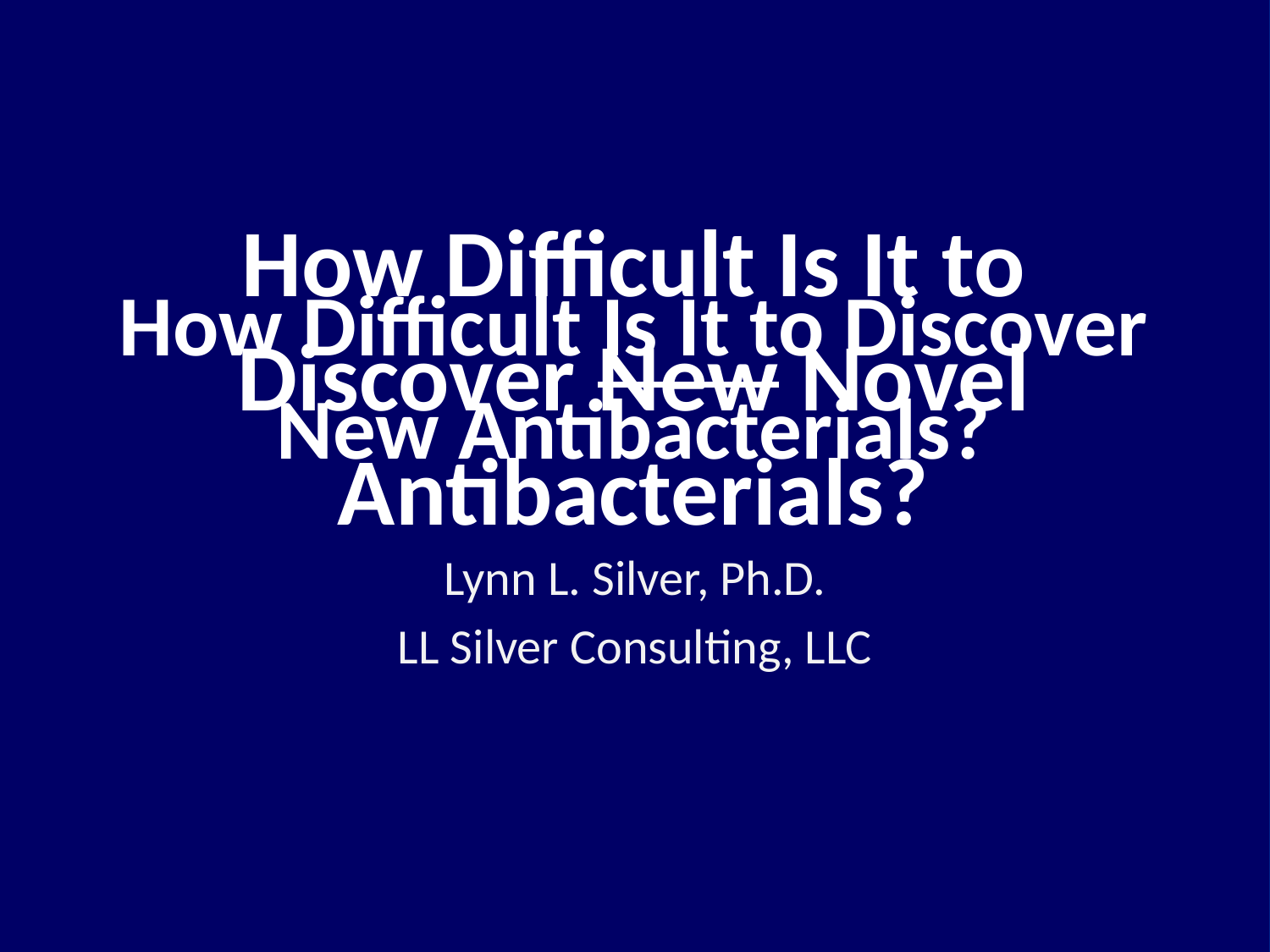

# How Difficult Is It to Discover New Antibacterials?
How Difficult Is It to Discover New Novel
Antibacterials?
Lynn L. Silver, Ph.D.
LL Silver Consulting, LLC